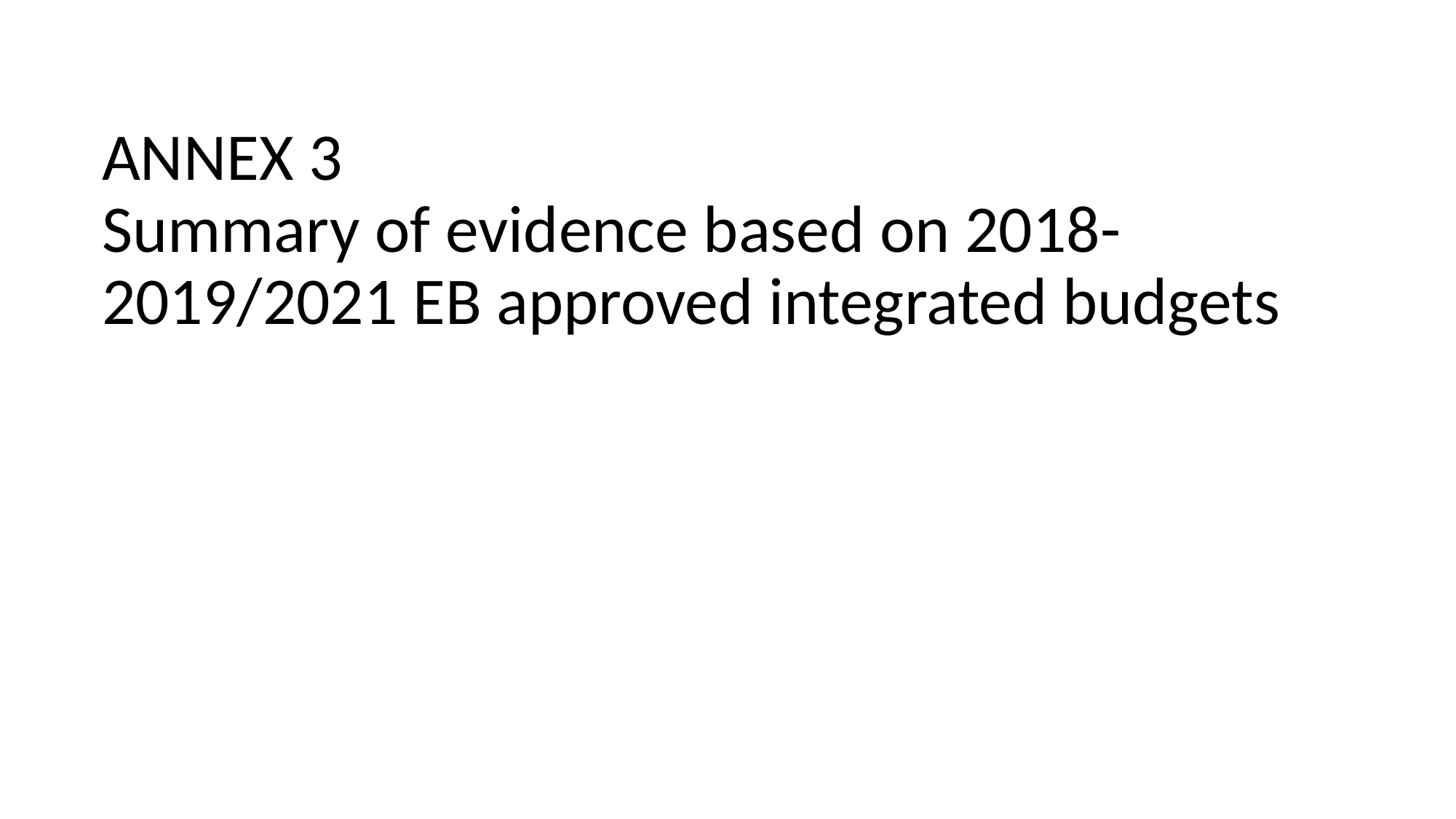

# ANNEX 3 Summary of evidence based on 2018-2019/2021 EB approved integrated budgets